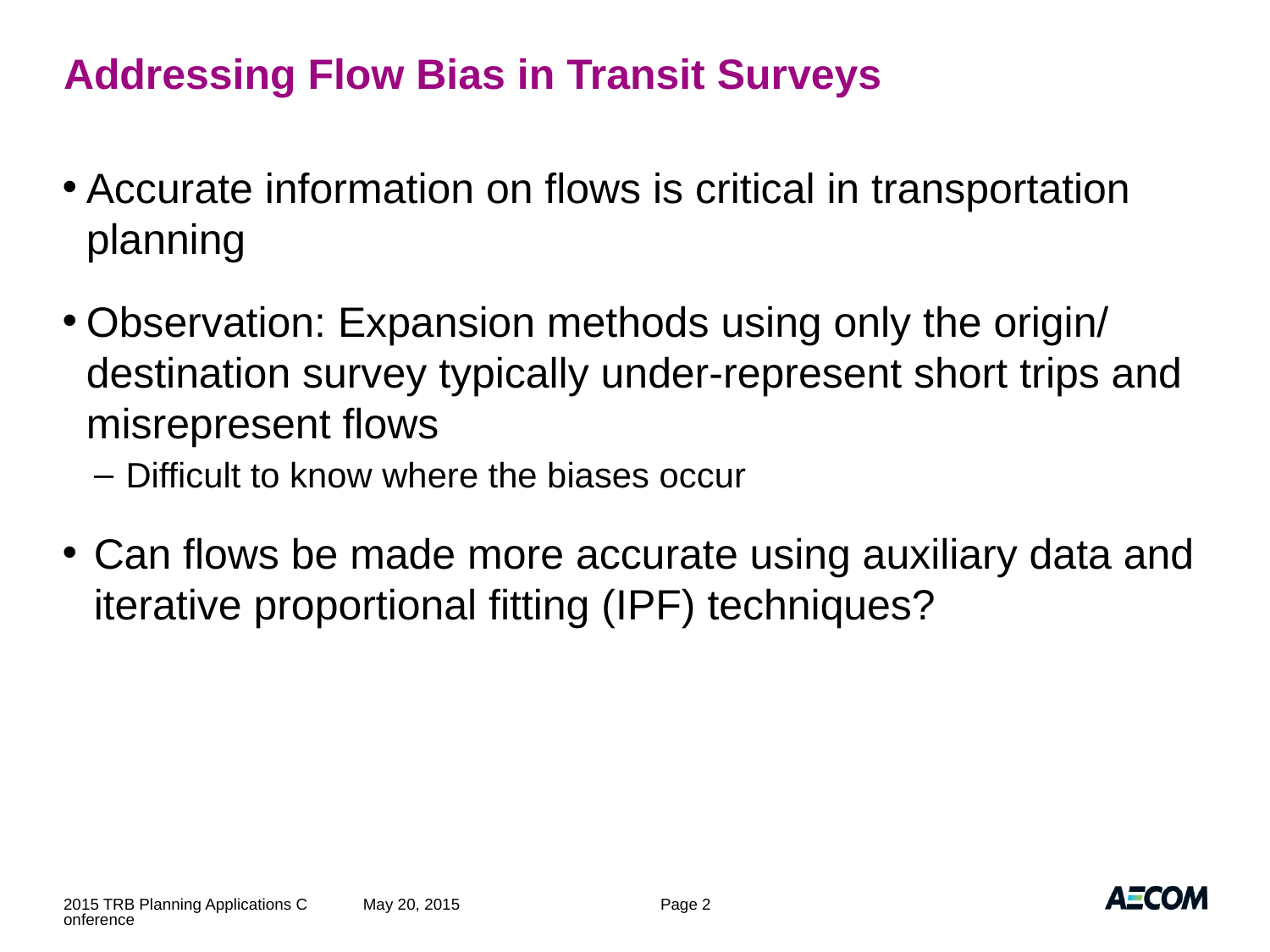

# Addressing Flow Bias in Transit Surveys
Accurate information on flows is critical in transportation planning
Observation: Expansion methods using only the origin/ destination survey typically under-represent short trips and misrepresent flows
Difficult to know where the biases occur
Can flows be made more accurate using auxiliary data and iterative proportional fitting (IPF) techniques?
2015 TRB Planning Applications Conference
May 20, 2015
Page 2